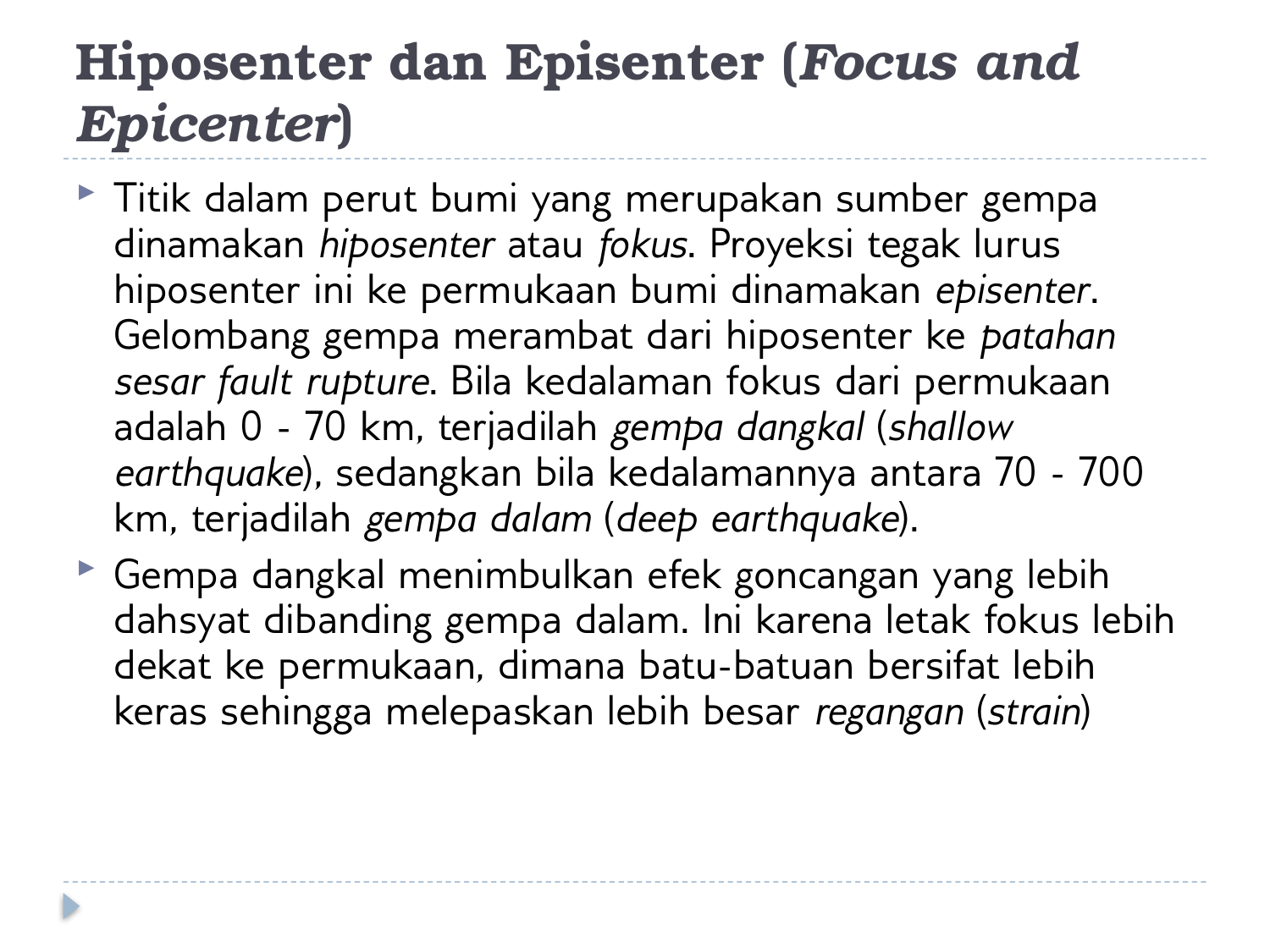

# Hiposenter dan Episenter (Focus and Epicenter)
Titik dalam perut bumi yang merupakan sumber gempa dinamakan hiposenter atau fokus. Proyeksi tegak lurus hiposenter ini ke permukaan bumi dinamakan episenter. Gelombang gempa merambat dari hiposenter ke patahan sesar fault rupture. Bila kedalaman fokus dari permukaan adalah 0 - 70 km, terjadilah gempa dangkal (shallow earthquake), sedangkan bila kedalamannya antara 70 - 700 km, terjadilah gempa dalam (deep earthquake).
Gempa dangkal menimbulkan efek goncangan yang lebih dahsyat dibanding gempa dalam. Ini karena letak fokus lebih dekat ke permukaan, dimana batu-batuan bersifat lebih keras sehingga melepaskan lebih besar regangan (strain)